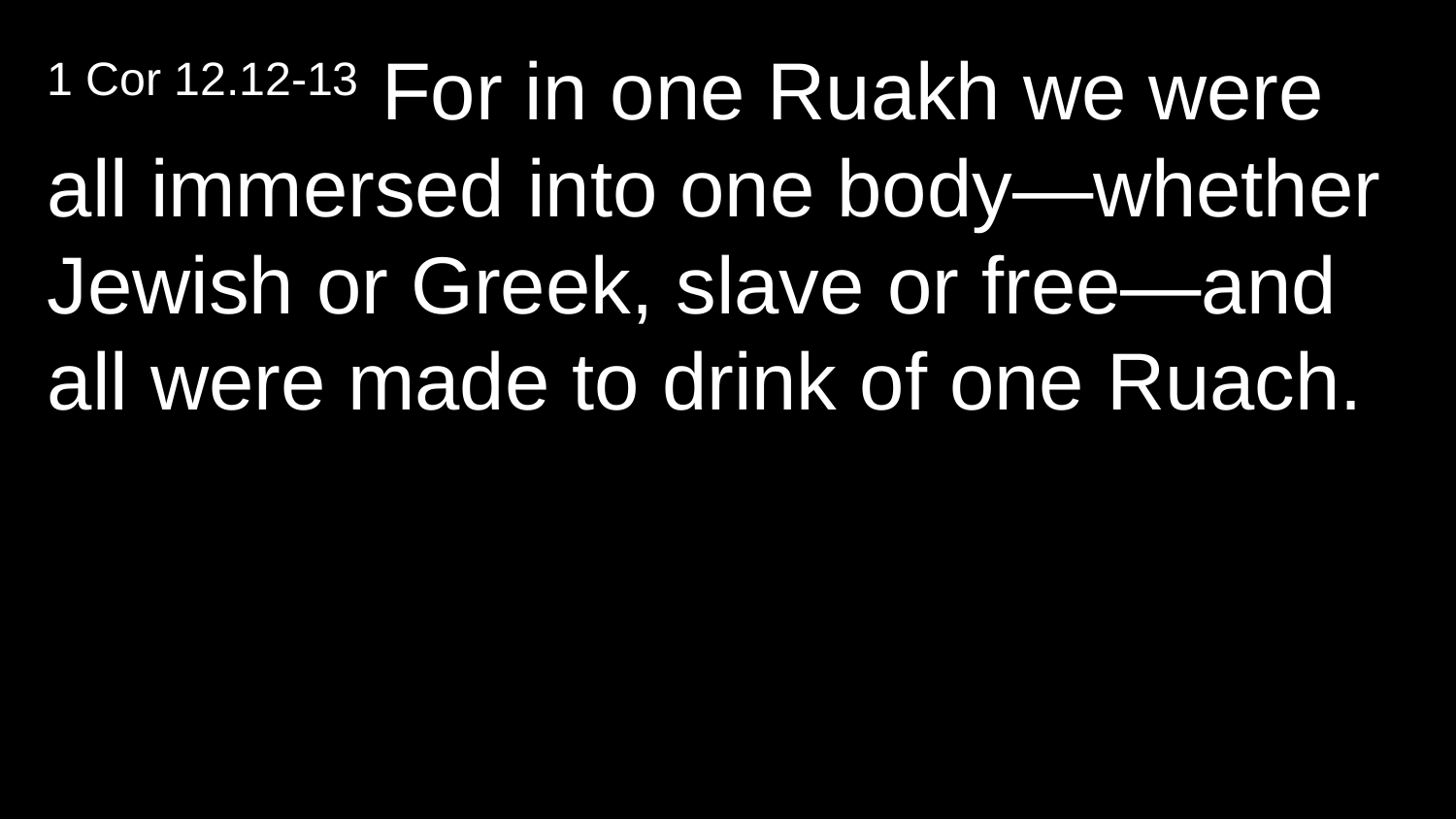

1 Cor 12.12-13 For in one Ruakh we were all immersed into one body—whether Jewish or Greek, slave or free—and all were made to drink of one Ruach.